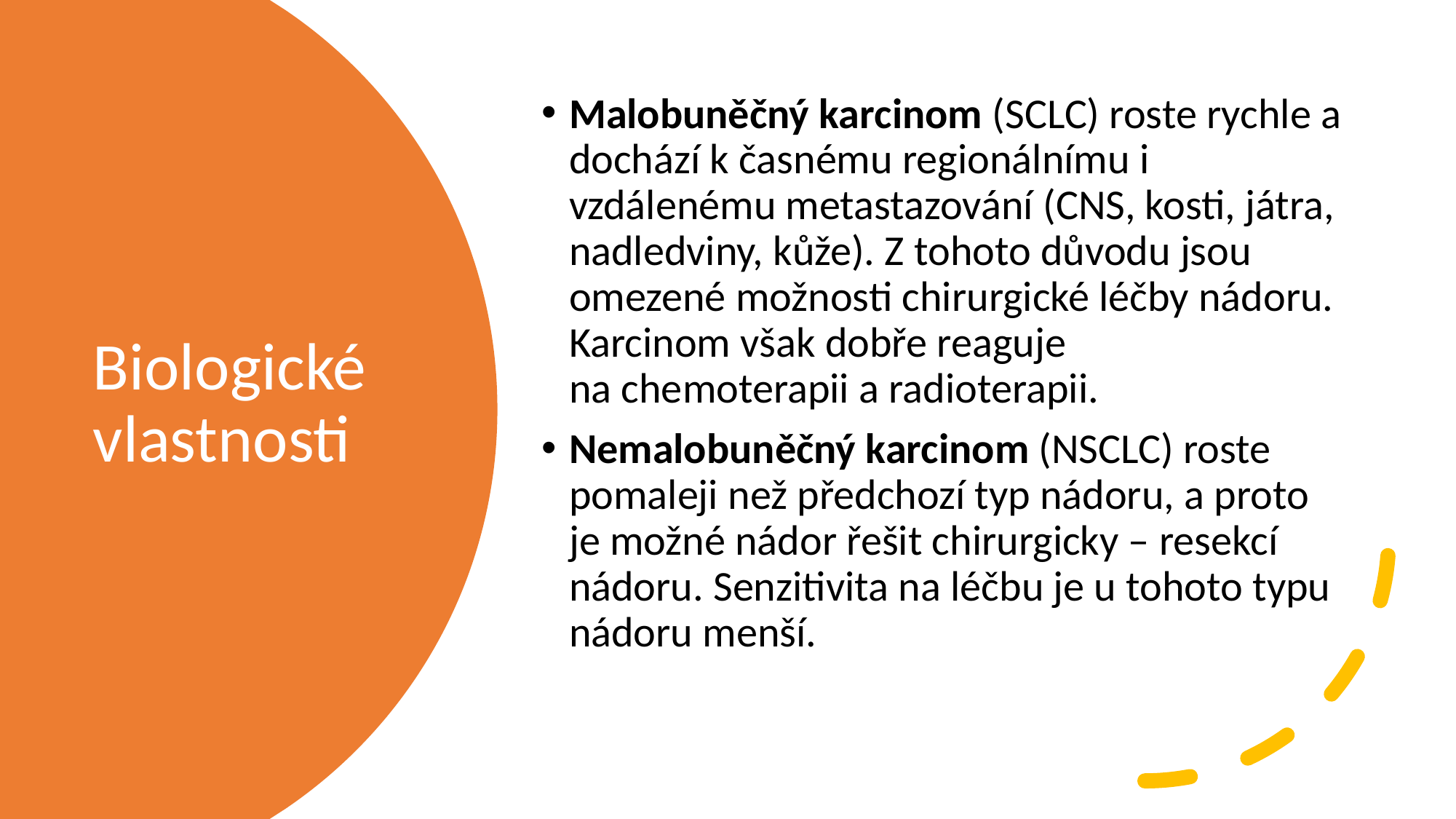

Malobuněčný karcinom (SCLC) roste rychle a dochází k časnému regionálnímu i vzdálenému metastazování (CNS, kosti, játra, nadledviny, kůže). Z tohoto důvodu jsou omezené možnosti chirurgické léčby nádoru. Karcinom však dobře reaguje na chemoterapii a radioterapii.
Nemalobuněčný karcinom (NSCLC) roste pomaleji než předchozí typ nádoru, a proto je možné nádor řešit chirurgicky – resekcí nádoru. Senzitivita na léčbu je u tohoto typu nádoru menší.

# Biologické vlastnosti